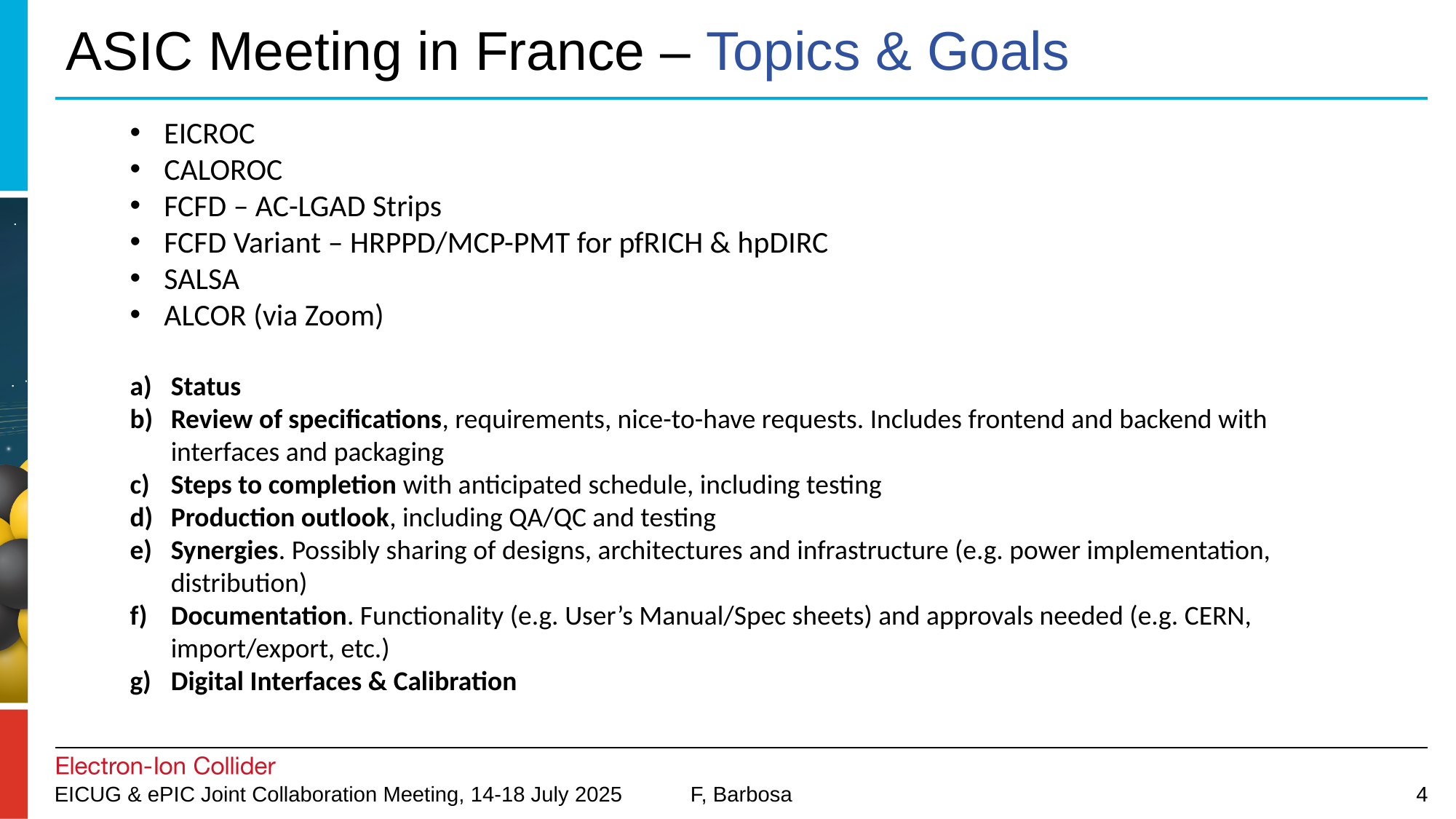

# ASIC Meeting in France – Topics & Goals

EICROC
CALOROC
FCFD – AC-LGAD Strips
FCFD Variant – HRPPD/MCP-PMT for pfRICH & hpDIRC
SALSA
ALCOR (via Zoom)

Status
Review of specifications, requirements, nice-to-have requests. Includes frontend and backend with interfaces and packaging
Steps to completion with anticipated schedule, including testing
Production outlook, including QA/QC and testing
Synergies. Possibly sharing of designs, architectures and infrastructure (e.g. power implementation, distribution)
Documentation. Functionality (e.g. User’s Manual/Spec sheets) and approvals needed (e.g. CERN, import/export, etc.)
Digital Interfaces & Calibration